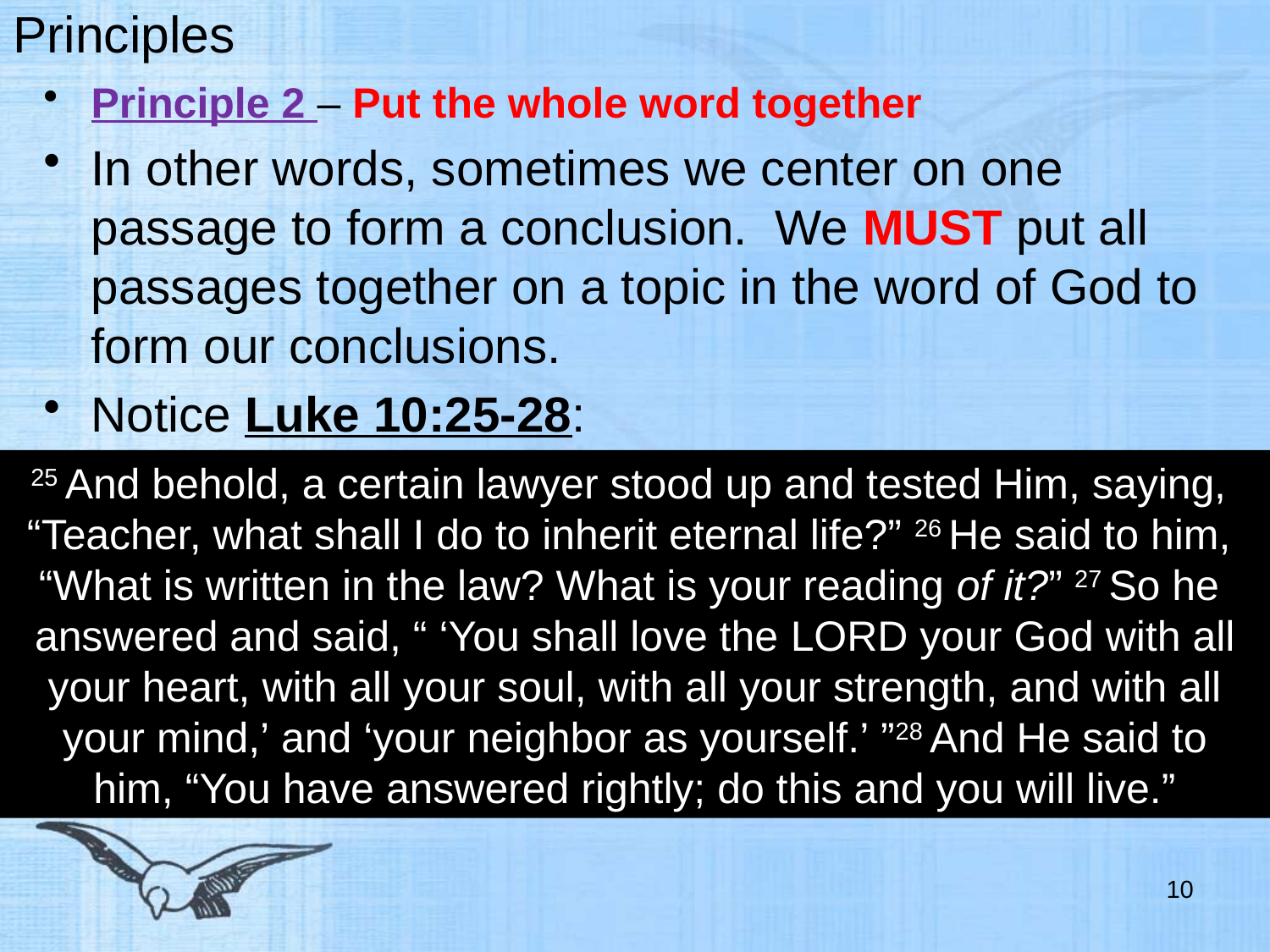

# Principles
Principle 2 – Put the whole word together
In other words, sometimes we center on one passage to form a conclusion.  We MUST put all passages together on a topic in the word of God to form our conclusions.
Notice Luke 10:25-28:
25 And behold, a certain lawyer stood up and tested Him, saying,
“Teacher, what shall I do to inherit eternal life?” 26 He said to him,
“What is written in the law? What is your reading of it?” 27 So he
answered and said, “ ‘You shall love the Lord your God with all your heart, with all your soul, with all your strength, and with all your mind,’ and ‘your neighbor as yourself.’ ”28 And He said to him, “You have answered rightly; do this and you will live.”

10